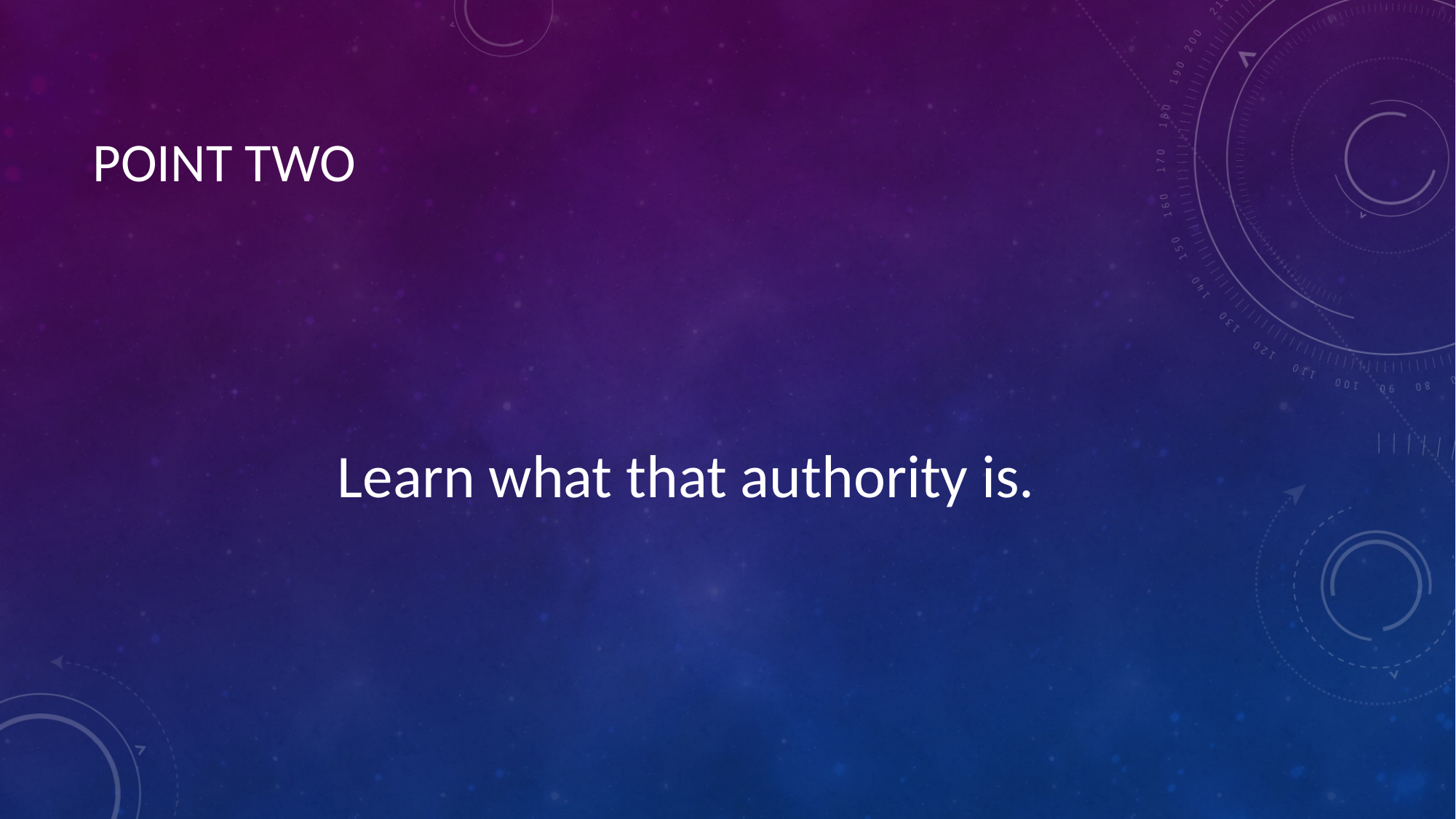

# Point two
Learn what that authority is.